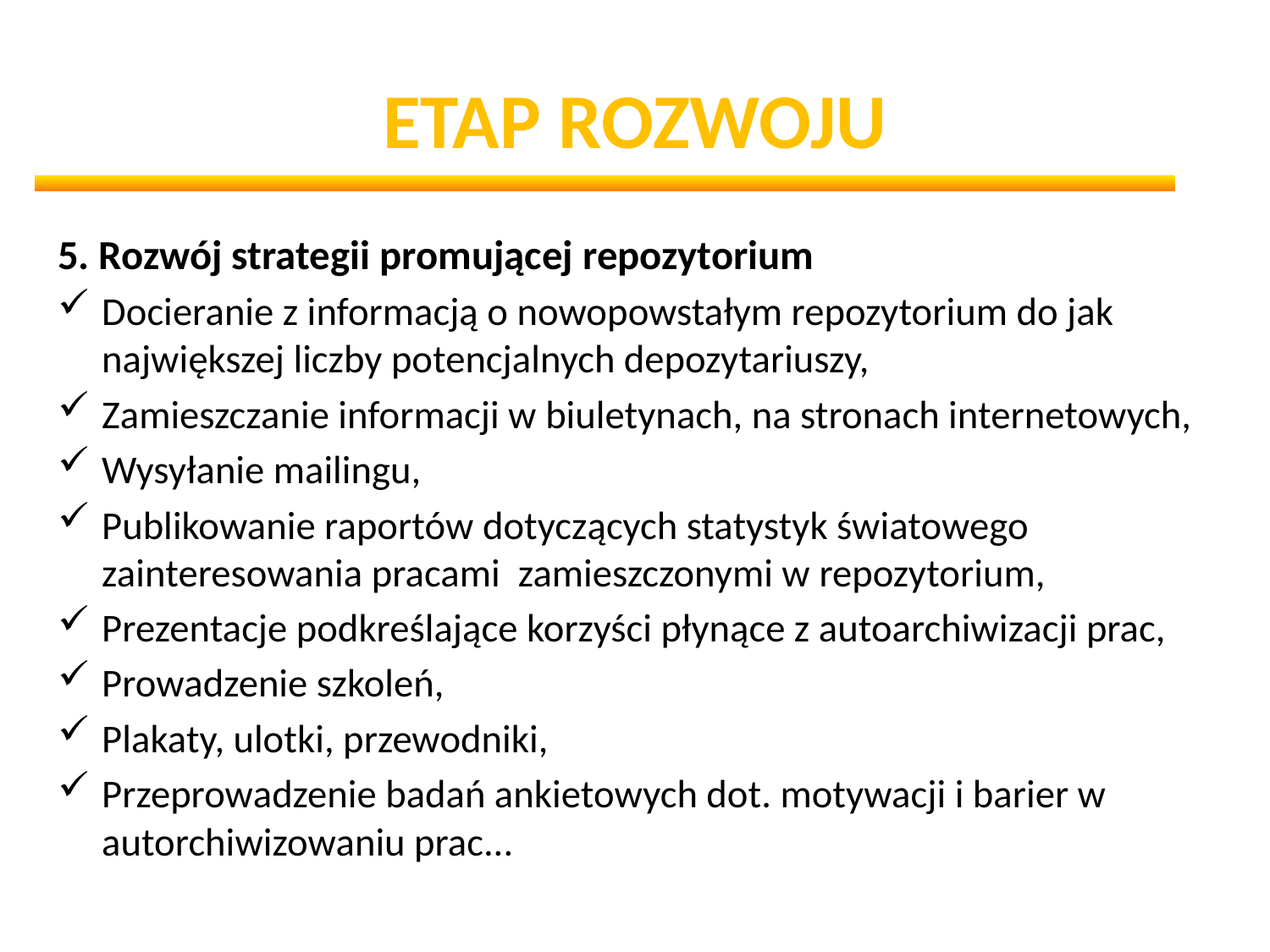

# ETAP ROZWOJU

5. Rozwój strategii promującej repozytorium
Docieranie z informacją o nowopowstałym repozytorium do jak największej liczby potencjalnych depozytariuszy,
Zamieszczanie informacji w biuletynach, na stronach internetowych,
Wysyłanie mailingu,
Publikowanie raportów dotyczących statystyk światowego zainteresowania pracami  zamieszczonymi w repozytorium,
Prezentacje podkreślające korzyści płynące z autoarchiwizacji prac,
Prowadzenie szkoleń,
Plakaty, ulotki, przewodniki,
Przeprowadzenie badań ankietowych dot. motywacji i barier w autorchiwizowaniu prac...